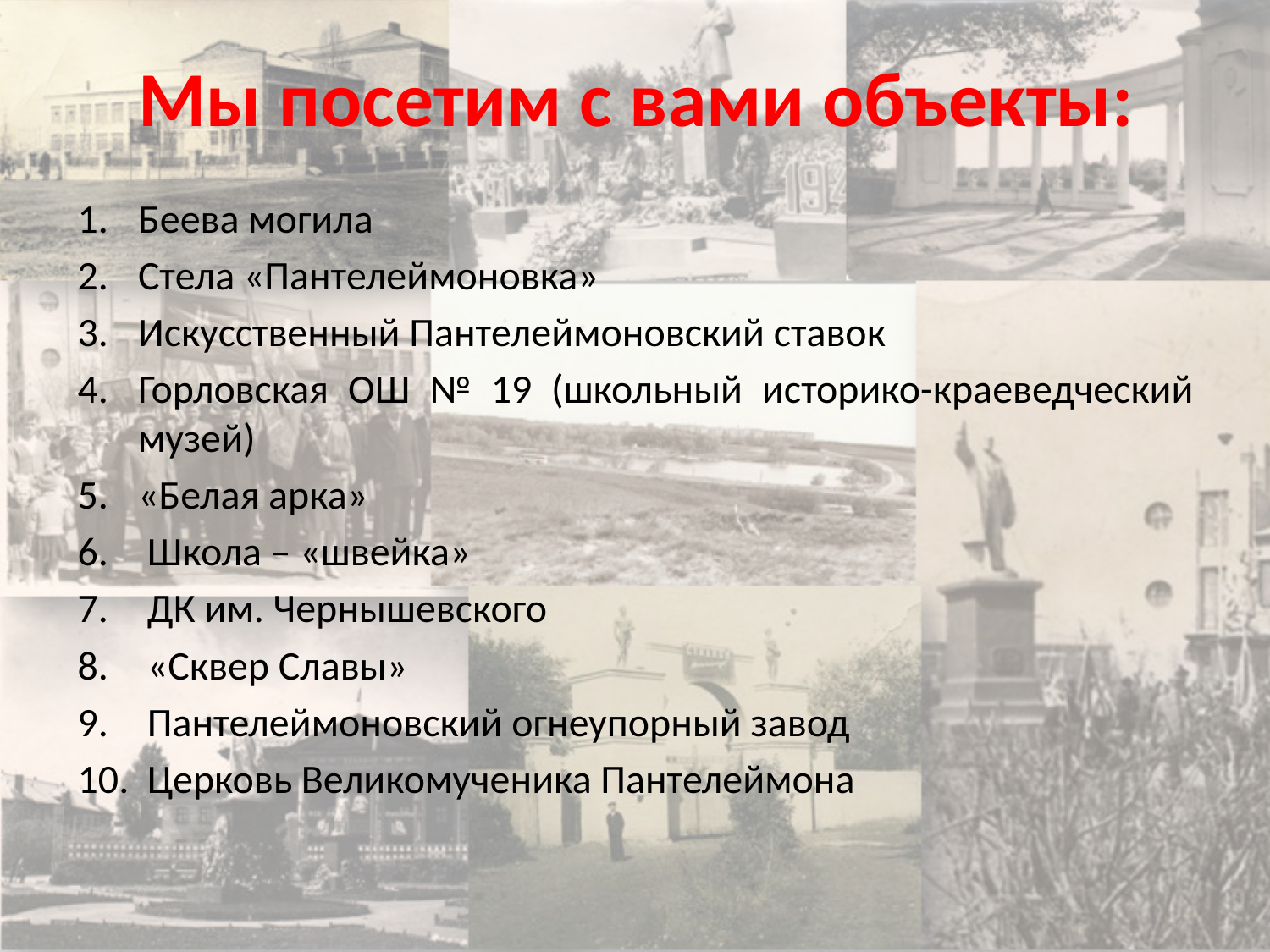

# Мы посетим с вами объекты:
Беева могила
Стела «Пантелеймоновка»
Искусственный Пантелеймоновский ставок
Горловская ОШ № 19 (школьный историко-краеведческий музей)
«Белая арка»
 Школа – «швейка»
 ДК им. Чернышевского
 «Сквер Славы»
 Пантелеймоновский огнеупорный завод
 Церковь Великомученика Пантелеймона